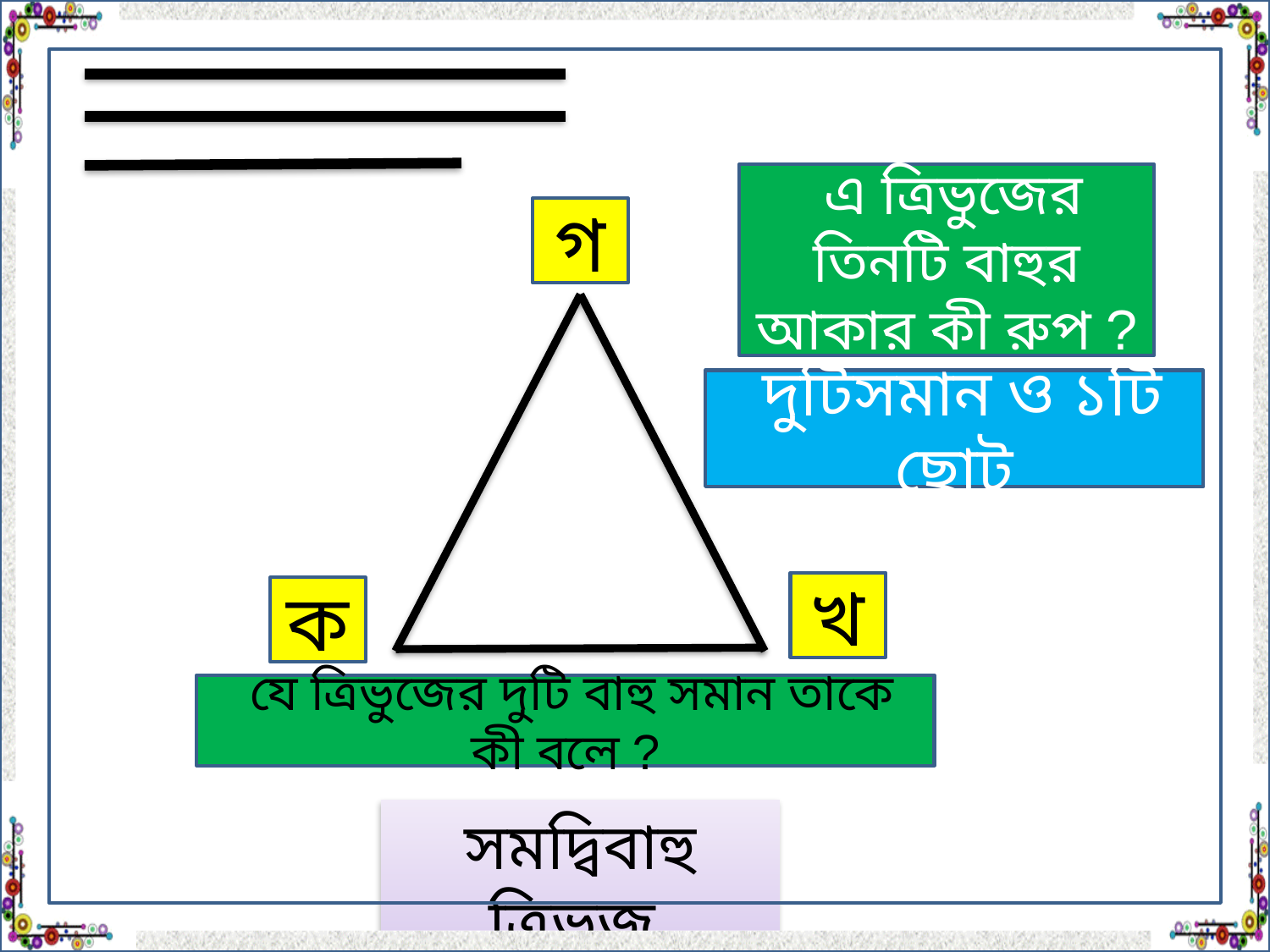

এ ত্রিভুজের তিনটি বাহুর আকার কী রুপ ?
গ
 দুটিসমান ও ১টি ছোট
খ
ক
 যে ত্রিভুজের দুটি বাহু সমান তাকে কী বলে ?
সমদ্বিবাহু ত্রিভুজ